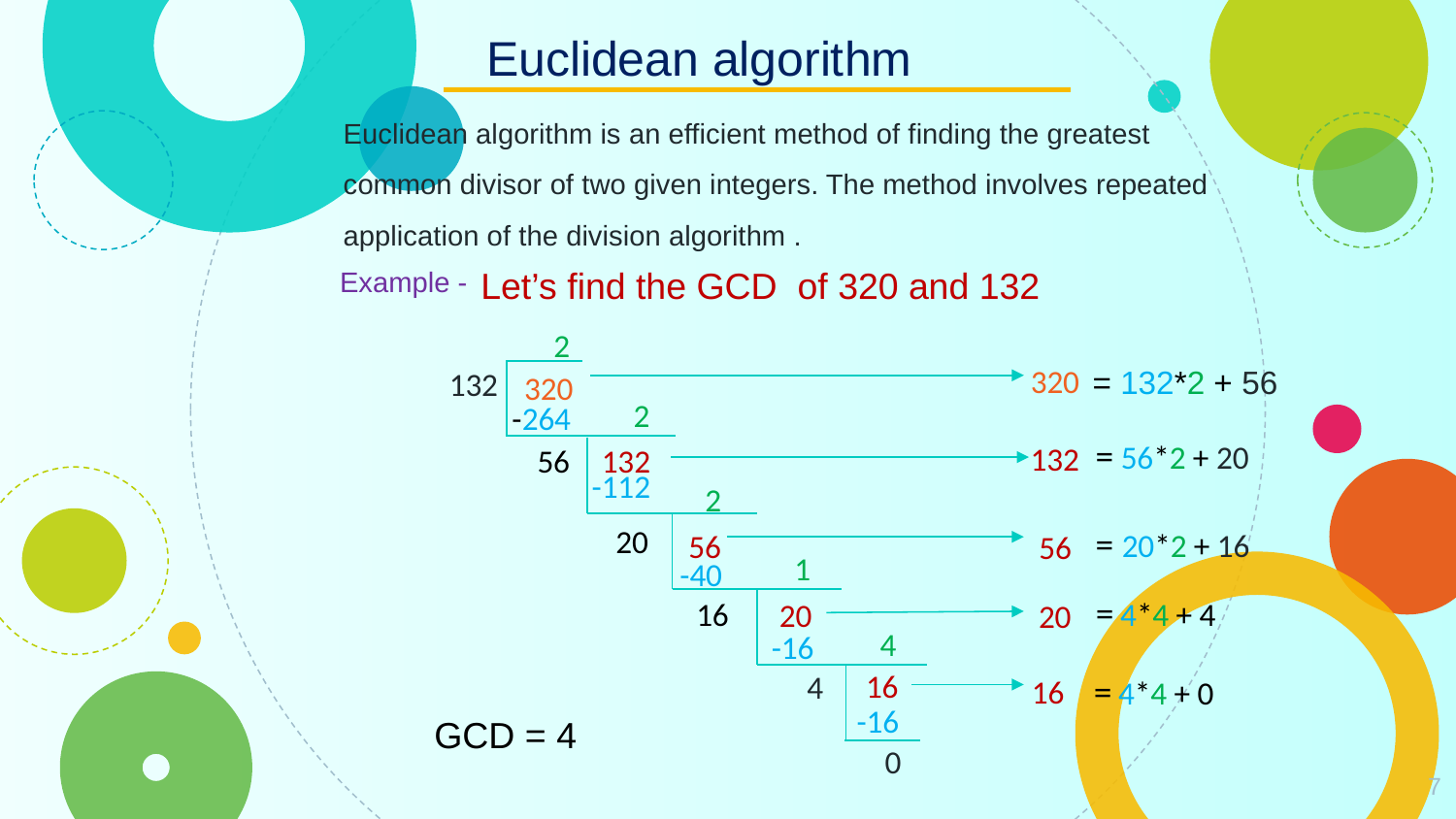

Euclidean algorithm
Euclidean algorithm is an efficient method of finding the greatest common divisor of two given integers. The method involves repeated application of the division algorithm .

Let’s find the GCD  of 320 and 132
Example -
2
320
= 132*2 + 56

132
320
2
-264
132
56
132
= 56*2 + 20
-112
2
56
56
= 20*2 + 16
20
1
-40
= 4*4 + 4
16
20
20
4
-16
16
4
= 4*4 + 0
16
-16
GCD = 4
0
7